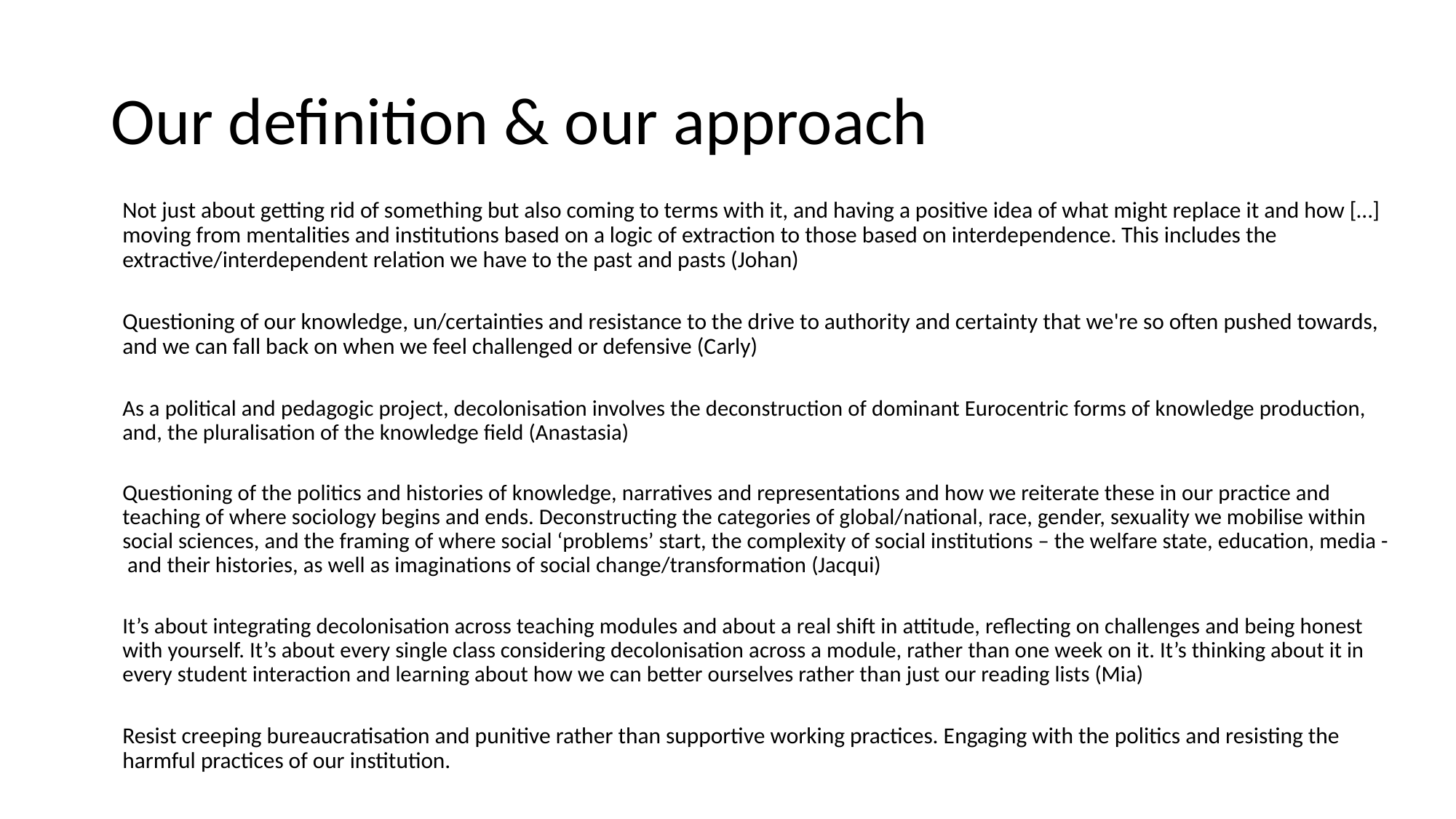

# Our definition & our approach
Not just about getting rid of something but also coming to terms with it, and having a positive idea of what might replace it and how […] moving from mentalities and institutions based on a logic of extraction to those based on interdependence. This includes the extractive/interdependent relation we have to the past and pasts (Johan)

Questioning of our knowledge, un/certainties and resistance to the drive to authority and certainty that we're so often pushed towards, and we can fall back on when we feel challenged or defensive (Carly)

As a political and pedagogic project, decolonisation involves the deconstruction of dominant Eurocentric forms of knowledge production, and, the pluralisation of the knowledge field (Anastasia)

Questioning of the politics and histories of knowledge, narratives and representations and how we reiterate these in our practice and teaching of where sociology begins and ends. Deconstructing the categories of global/national, race, gender, sexuality we mobilise within social sciences, and the framing of where social ‘problems’ start, the complexity of social institutions – the welfare state, education, media -  and their histories, as well as imaginations of social change/transformation (Jacqui)

It’s about integrating decolonisation across teaching modules and about a real shift in attitude, reflecting on challenges and being honest with yourself. It’s about every single class considering decolonisation across a module, rather than one week on it. It’s thinking about it in every student interaction and learning about how we can better ourselves rather than just our reading lists (Mia)

Resist creeping bureaucratisation and punitive rather than supportive working practices. Engaging with the politics and resisting the harmful practices of our institution.